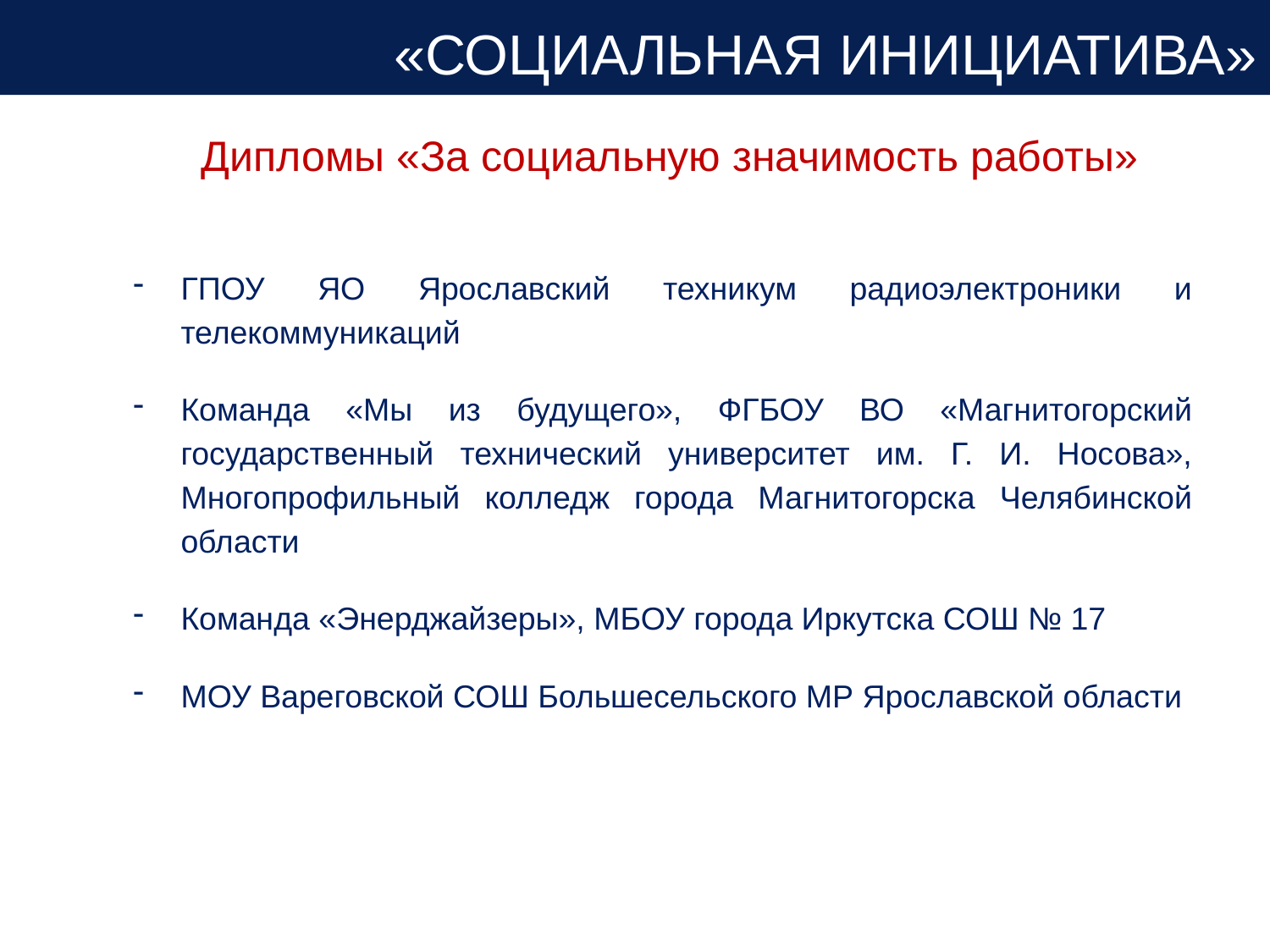

«СОЦИАЛЬНАЯ ИНИЦИАТИВА»
Дипломы «За социальную значимость работы»
ГПОУ ЯО Ярославский техникум радиоэлектроники и телекоммуникаций

Команда «Мы из будущего», ФГБОУ ВО «Магнитогорский государственный технический университет им. Г. И. Носова», Многопрофильный колледж города Магнитогорска Челябинской области

Команда «Энерджайзеры», МБОУ города Иркутска СОШ № 17

МОУ Вареговской СОШ Большесельского МР Ярославской области